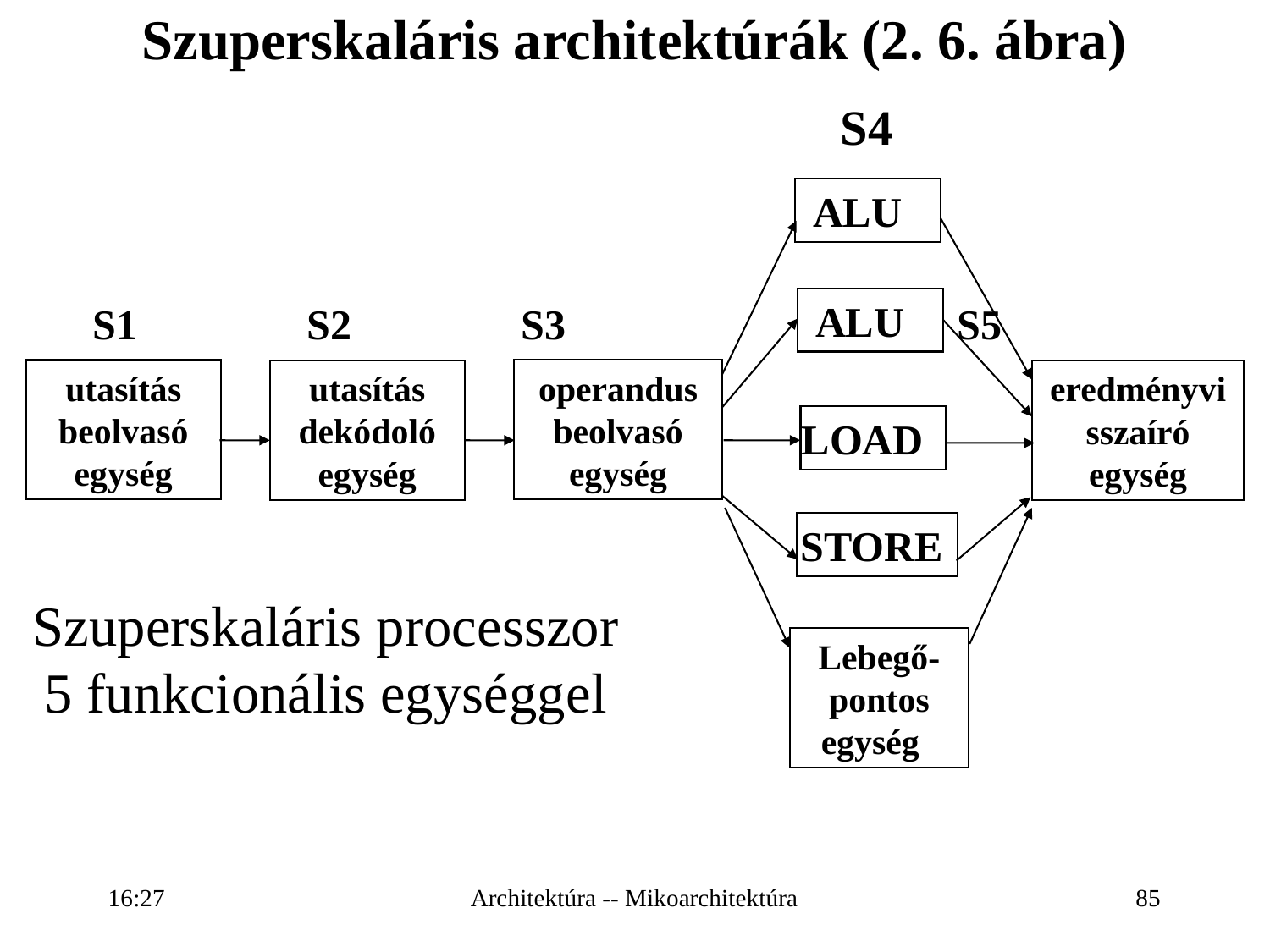

Szuperskaláris architektúrák (2. 6. ábra)
S4
ALU
operandus beolvasó egység
utasítás beolvasó egység
utasítás dekódoló egység
eredményvisszaíró egység

ALU

LOAD

STORE
Lebegő-pontos egység
    S1                S2                S3                                     S5

Szuperskaláris processzor 5 funkcionális egységgel
16:27
Architektúra -- Mikoarchitektúra
85